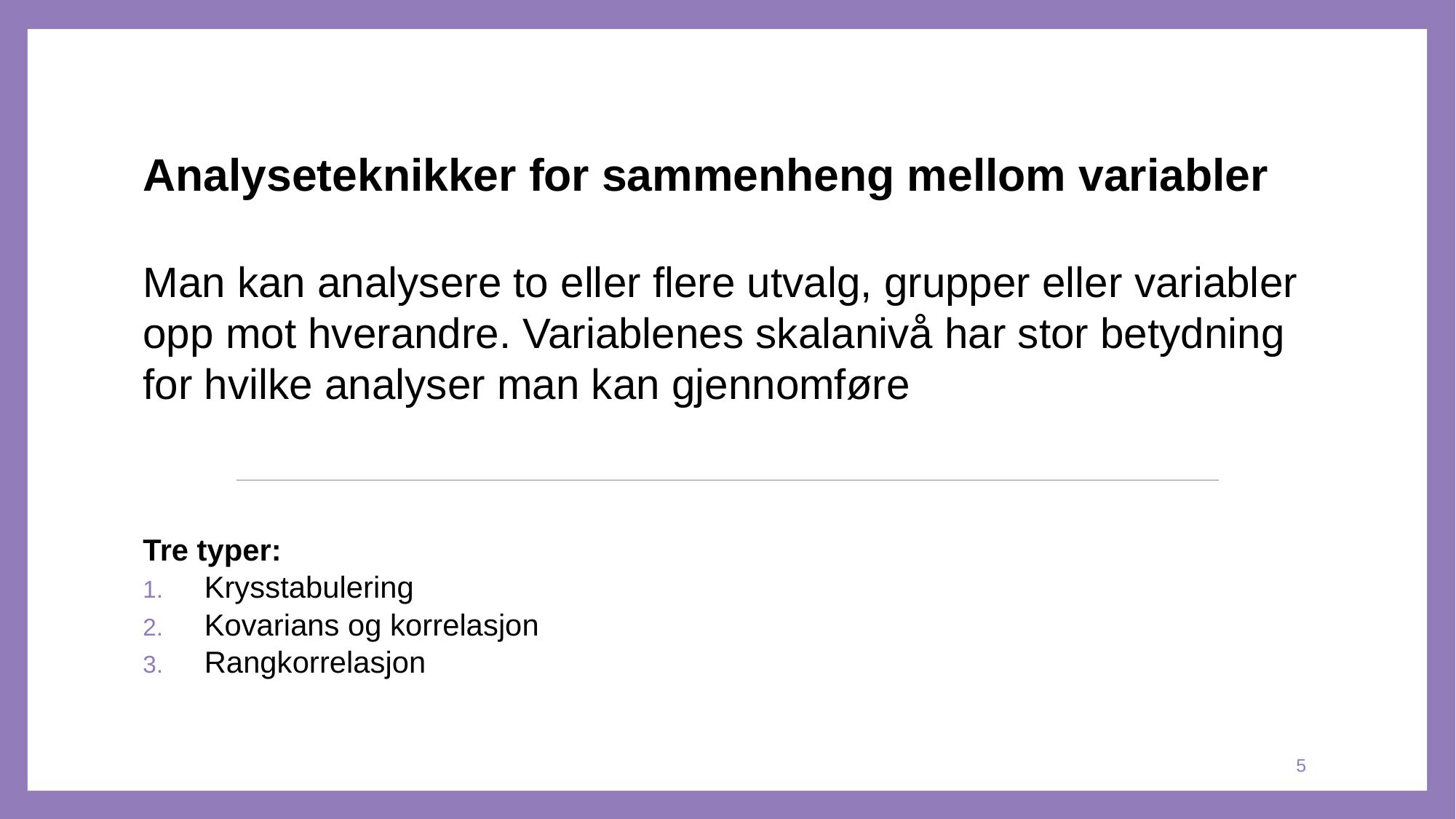

# Analyseteknikker for sammenheng mellom variabler Man kan analysere to eller flere utvalg, grupper eller variabler opp mot hverandre. Variablenes skalanivå har stor betydning for hvilke analyser man kan gjennomføre
Tre typer:
Krysstabulering
Kovarians og korrelasjon
Rangkorrelasjon
5